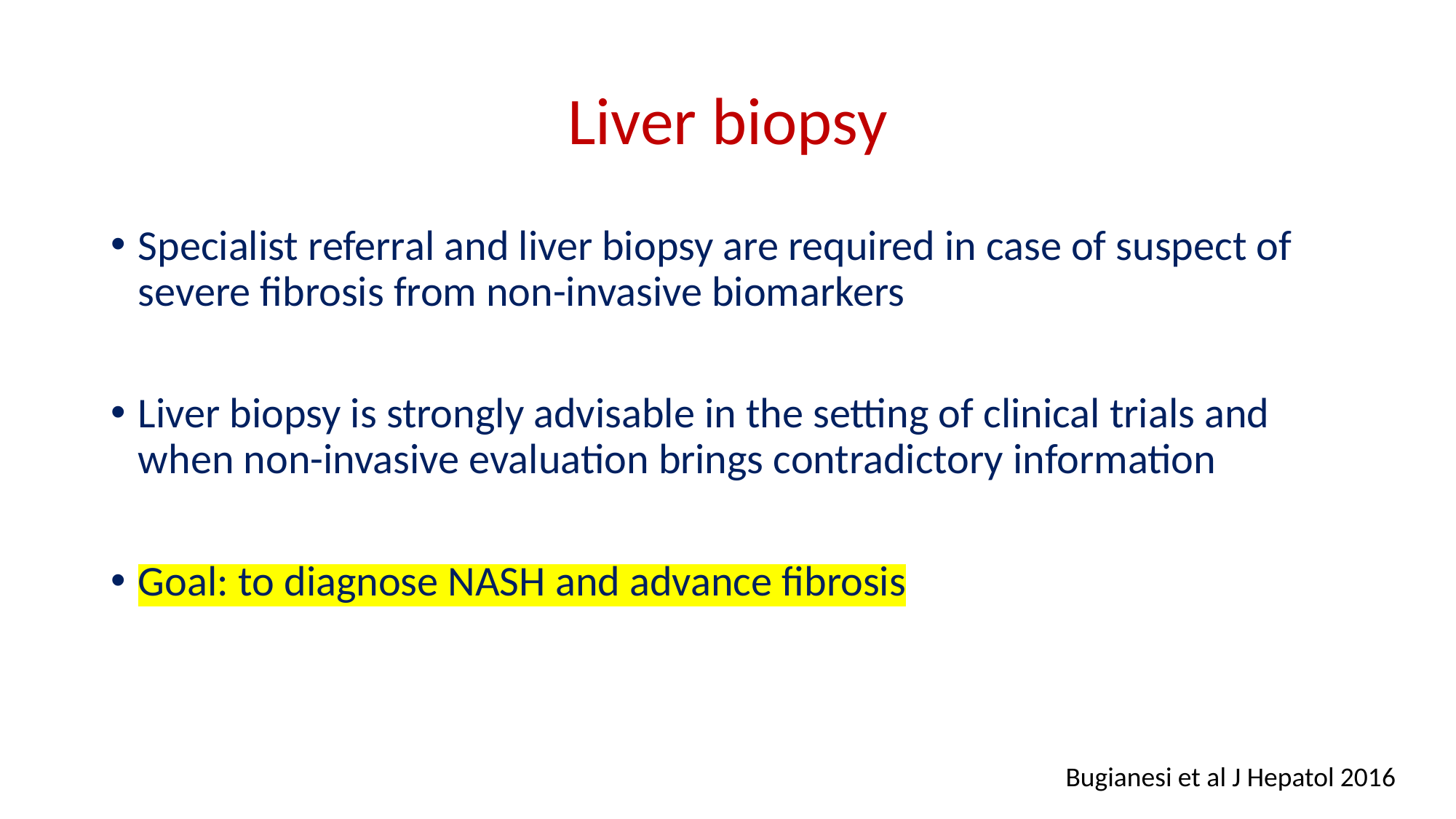

# Liver biopsy
Specialist referral and liver biopsy are required in case of suspect of severe fibrosis from non-invasive biomarkers

Liver biopsy is strongly advisable in the setting of clinical trials and when non-invasive evaluation brings contradictory information

Goal: to diagnose NASH and advance fibrosis

Bugianesi et al J Hepatol 2016